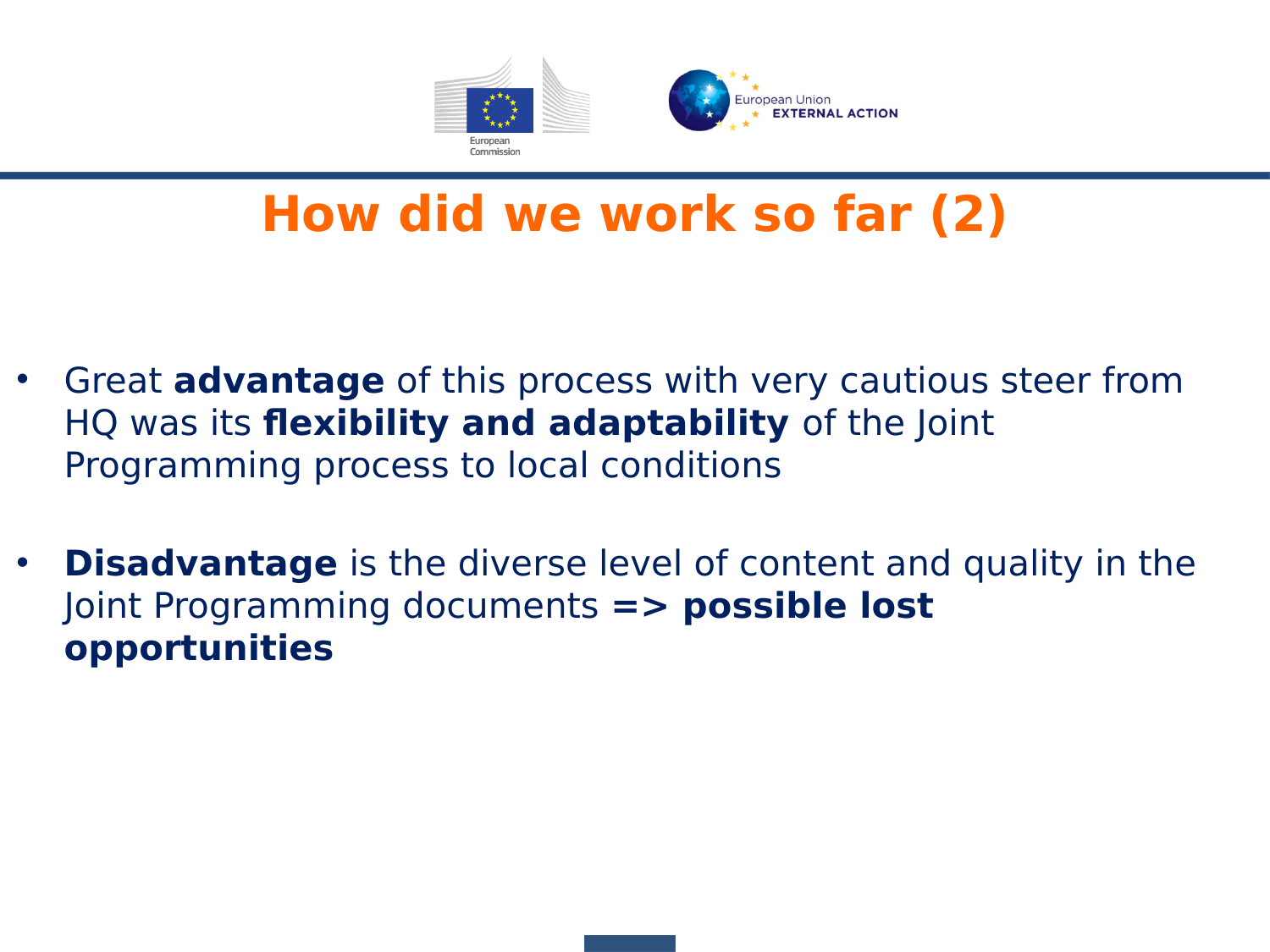

How did we work so far (2)

Great advantage of this process with very cautious steer from HQ was its flexibility and adaptability of the Joint Programming process to local conditions

Disadvantage is the diverse level of content and quality in the Joint Programming documents => possible lost opportunities